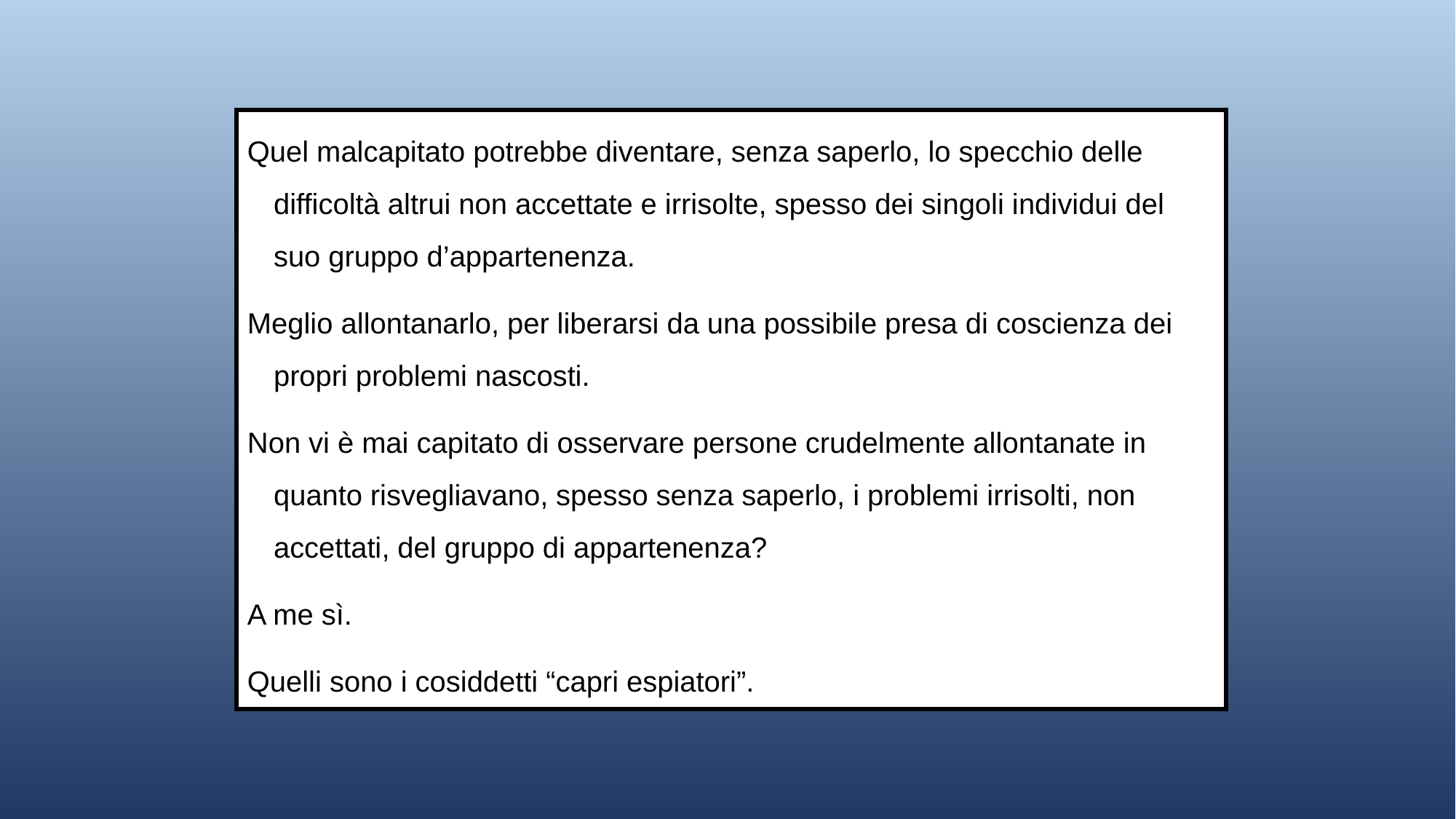

Quel malcapitato potrebbe diventare, senza saperlo, lo specchio delle difficoltà altrui non accettate e irrisolte, spesso dei singoli individui del suo gruppo d’appartenenza.
Meglio allontanarlo, per liberarsi da una possibile presa di coscienza dei propri problemi nascosti.
Non vi è mai capitato di osservare persone crudelmente allontanate in quanto risvegliavano, spesso senza saperlo, i problemi irrisolti, non accettati, del gruppo di appartenenza?
A me sì.
Quelli sono i cosiddetti “capri espiatori”.